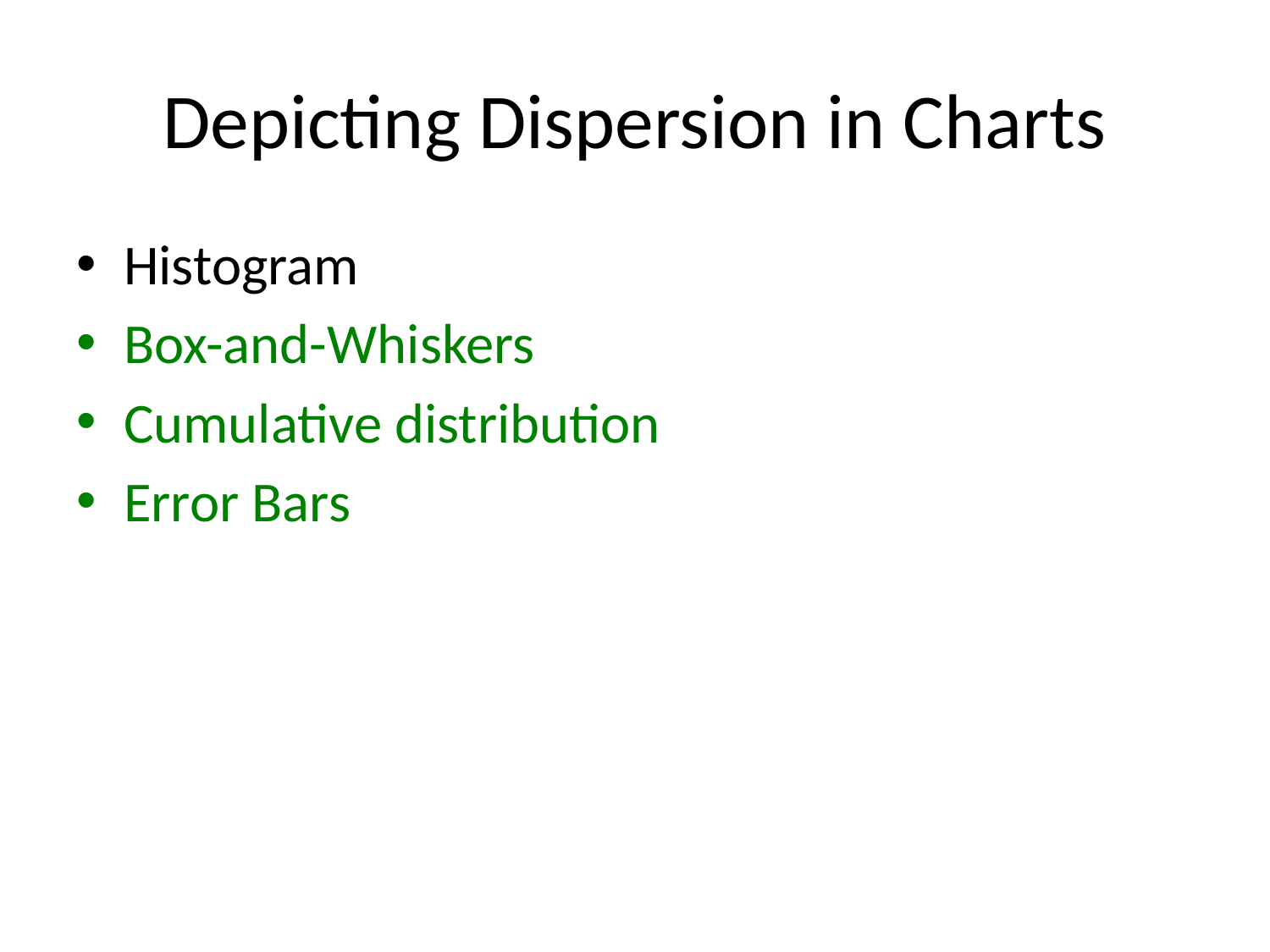

# Depicting Dispersion in Charts
Histogram
Box-and-Whiskers
Cumulative distribution
Error Bars